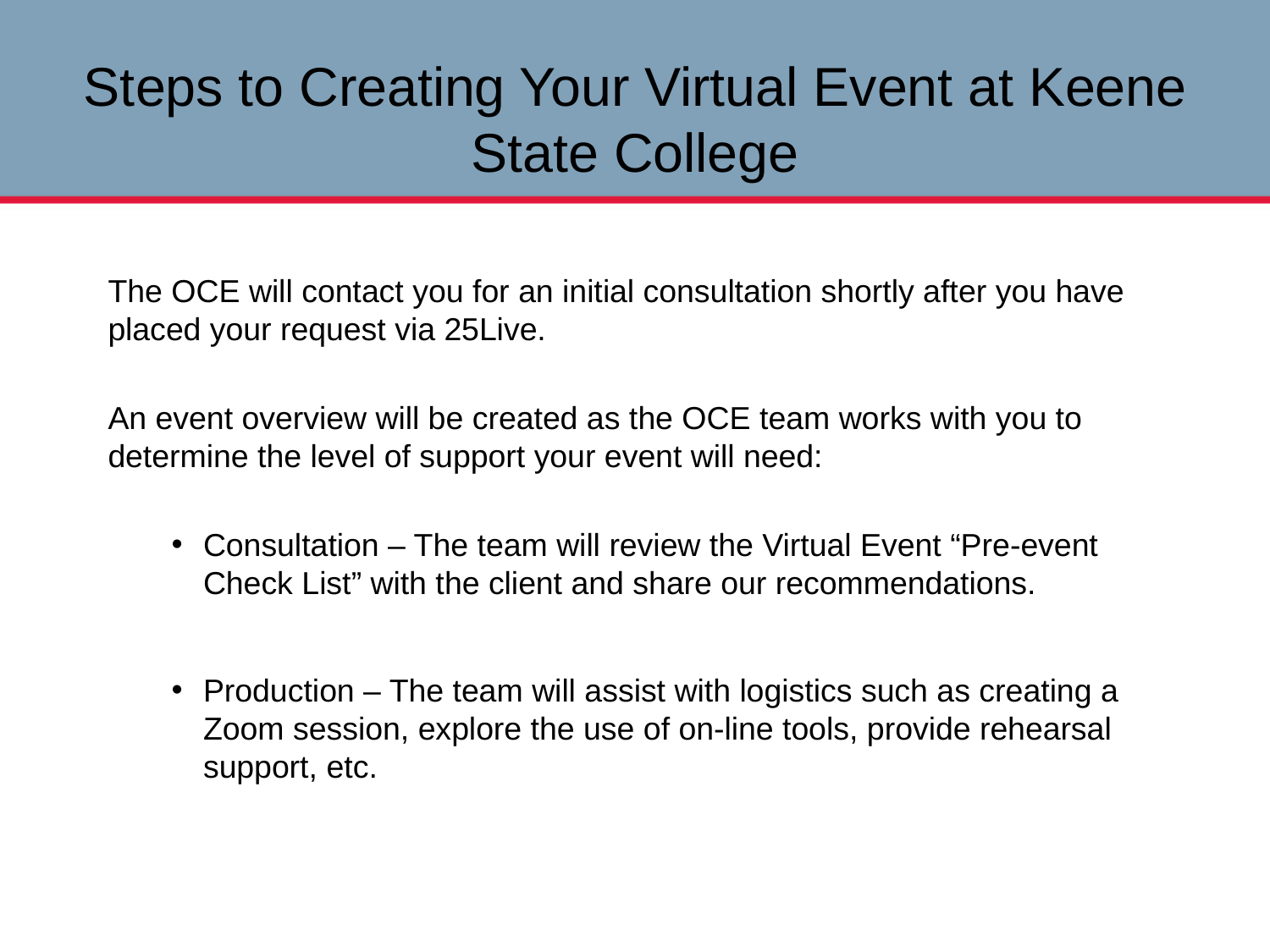

# Steps to Creating Your Virtual Event at Keene State College
The OCE will contact you for an initial consultation shortly after you have placed your request via 25Live.

An event overview will be created as the OCE team works with you to determine the level of support your event will need:

Consultation – The team will review the Virtual Event “Pre-event Check List” with the client and share our recommendations.

Production – The team will assist with logistics such as creating a Zoom session, explore the use of on-line tools, provide rehearsal support, etc.